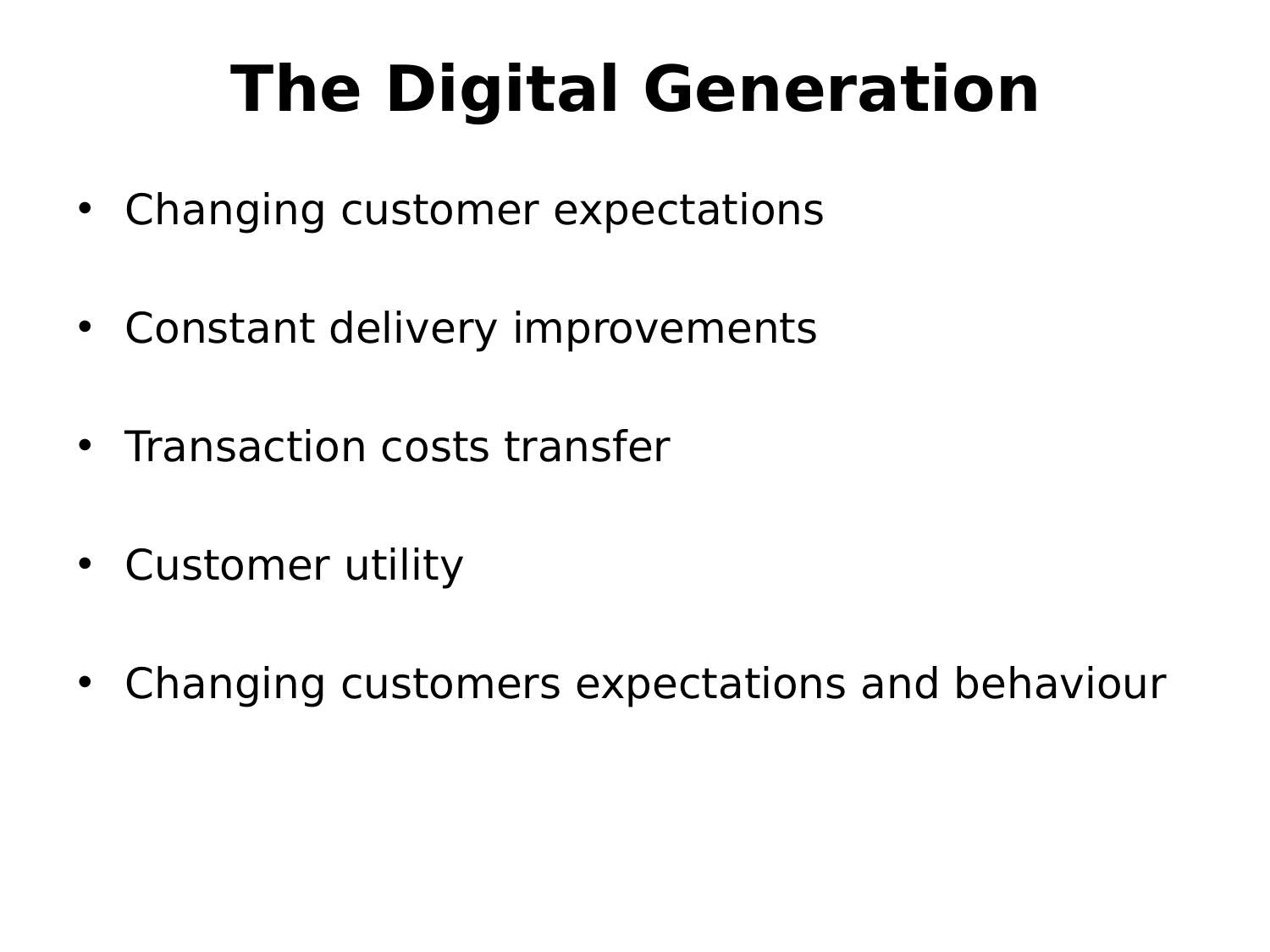

# The Digital Generation
Changing customer expectations

Constant delivery improvements

Transaction costs transfer

Customer utility

Changing customers expectations and behaviour